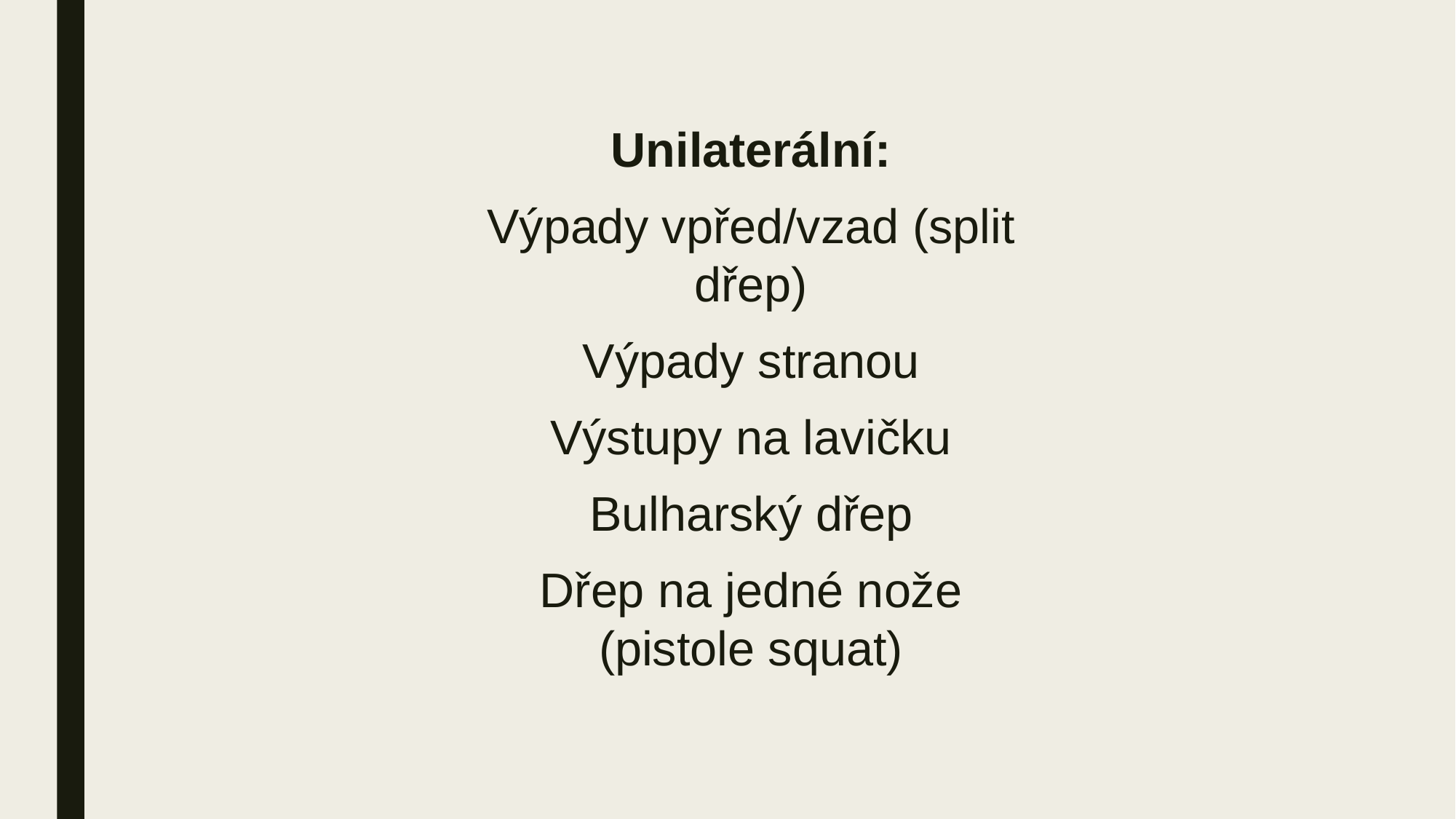

Unilaterální:
Výpady vpřed/vzad (split dřep)
Výpady stranou
Výstupy na lavičku
Bulharský dřep
Dřep na jedné nože (pistole squat)